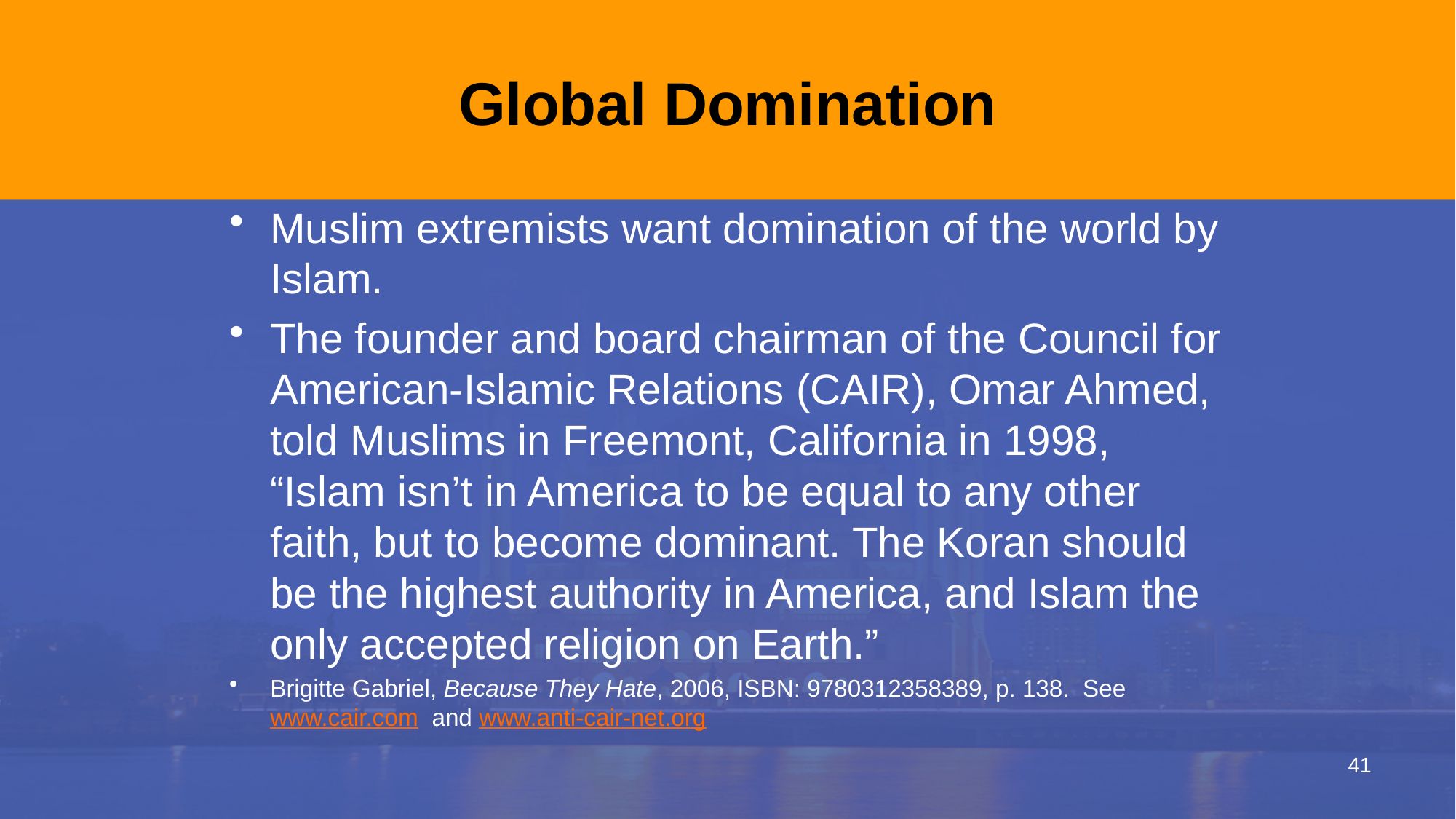

# Global Domination
Muslim extremists want domination of the world by Islam.
The founder and board chairman of the Council for American-Islamic Relations (CAIR), Omar Ahmed, told Muslims in Freemont, California in 1998, “Islam isn’t in America to be equal to any other faith, but to become dominant. The Koran should be the highest authority in America, and Islam the only accepted religion on Earth.”
Brigitte Gabriel, Because They Hate, 2006, ISBN: 9780312358389, p. 138.  See www.cair.com  and www.anti-cair-net.org
41